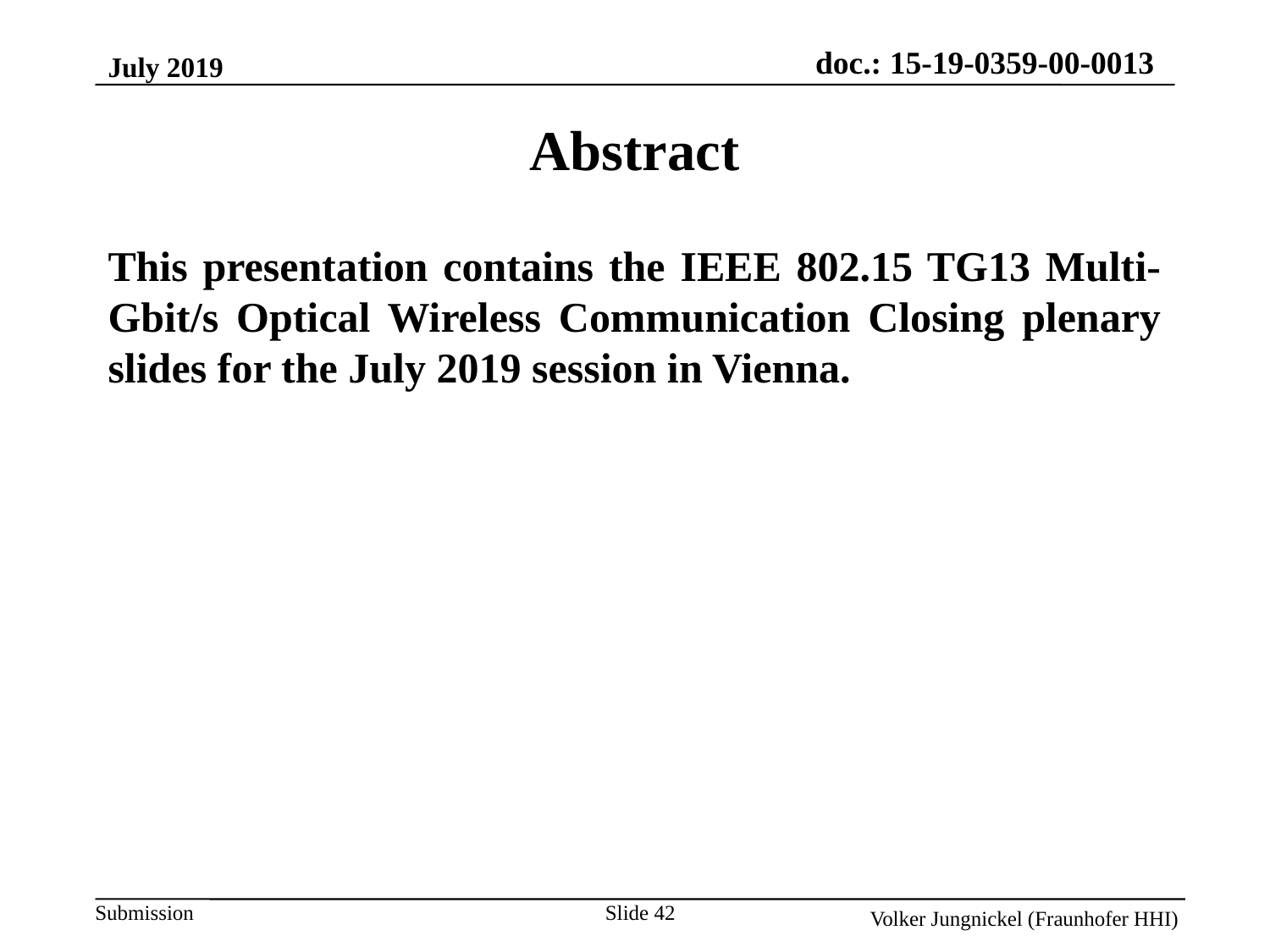

July 2019
Abstract
This presentation contains the IEEE 802.15 TG13 Multi- Gbit/s Optical Wireless Communication Closing plenary slides for the July 2019 session in Vienna.

Slide 42
Volker Jungnickel (Fraunhofer HHI)